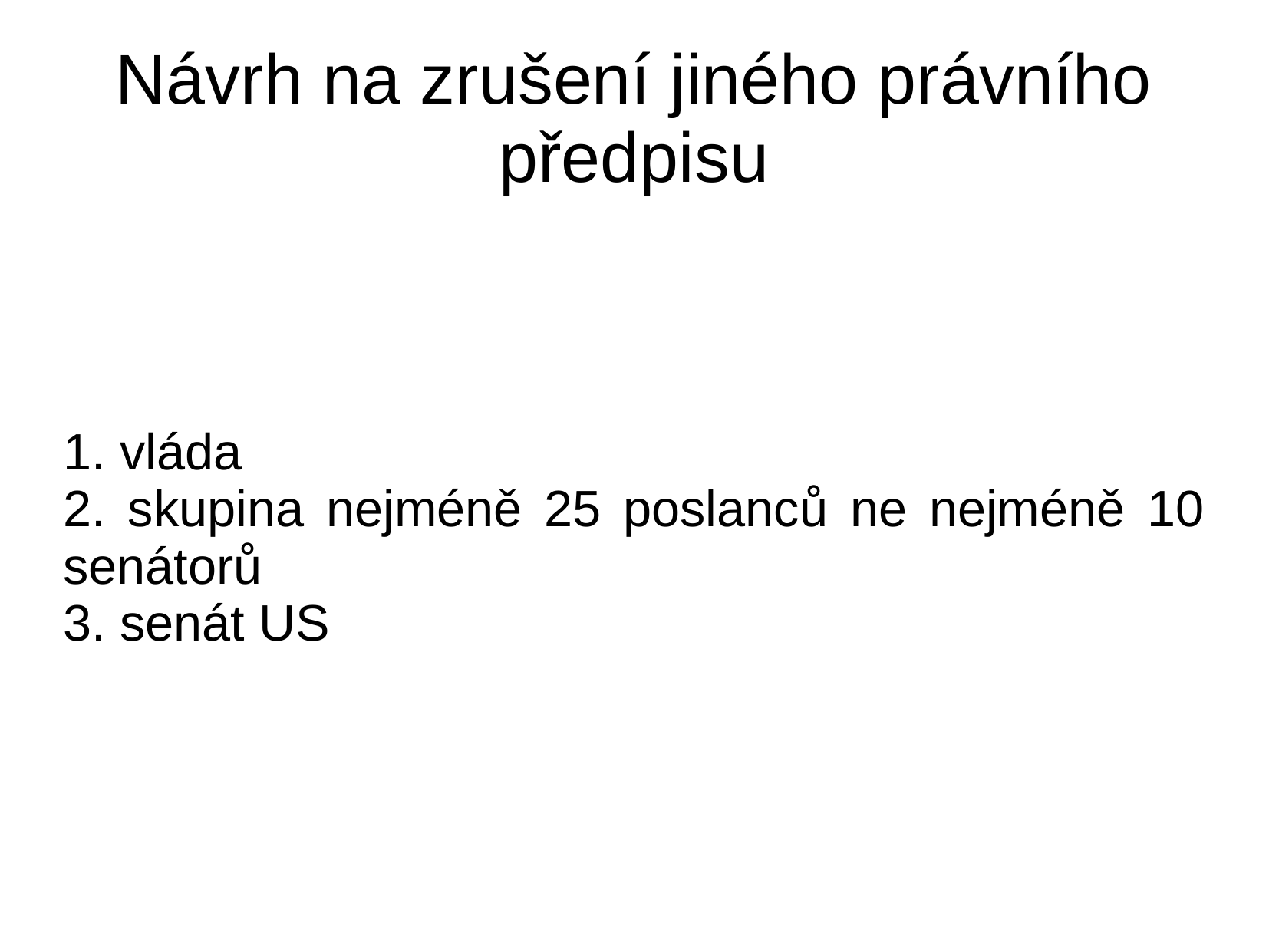

# Návrh na zrušení jiného právního předpisu
1. vláda
2. skupina nejméně 25 poslanců ne nejméně 10 senátorů
3. senát US